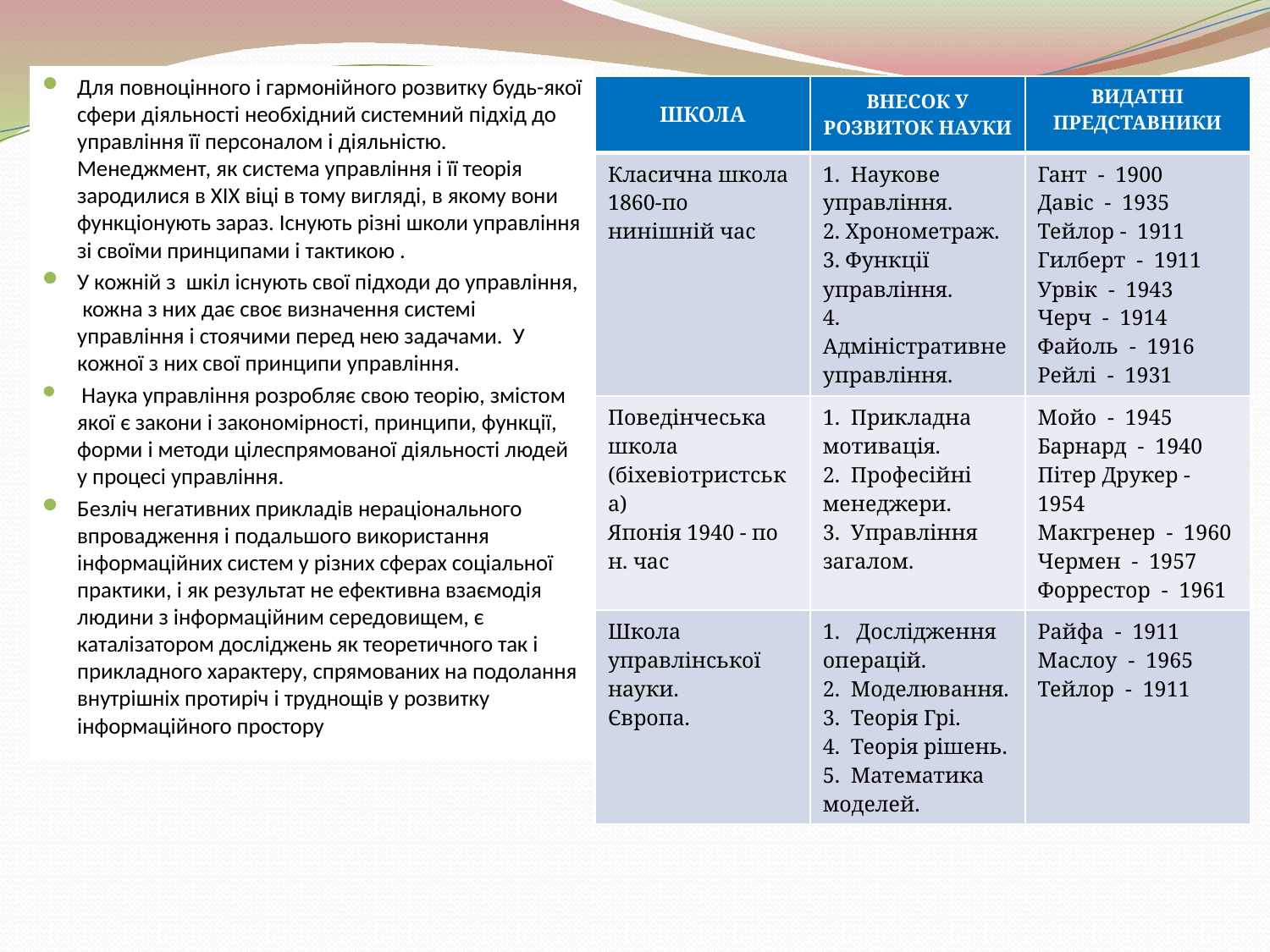

Для повноцінного і гармонійного розвитку будь-якої сфери діяльності необхідний системний підхід до управління її персоналом і діяльністю. Менеджмент, як система управління і її теорія зародилися в XIX віці в тому вигляді, в якому вони функціонують зараз. Існують різні школи управління зі своїми принципами і тактикою .
У кожній з  шкіл існують свої підходи до управління,  кожна з них дає своє визначення системі управління і стоячими перед нею задачами.  У кожної з них свої принципи управління.
 Наука управління розробляє свою теорію, змістом якої є закони і закономірності, принципи, функції, форми і методи цілеспрямованої діяльності людей у процесі управління.
Безліч негативних прикладів нераціонального впровадження і подальшого використання інформаційних систем у різних сферах соціальної практики, і як результат не ефективна взаємодія людини з інформаційним середовищем, є каталізатором досліджень як теоретичного так і прикладного характеру, спрямованих на подолання внутрішніх протиріч і труднощів у розвитку інформаційного простору

| ШКОЛА | ВНЕСОК У РОЗВИТОК НАУКИ | ВИДАТНІ ПРЕДСТАВНИКИ |
| --- | --- | --- |
| Класична школа 1860-по нинішній час | 1. Наукове управління. 2. Хронометраж. 3. Функції управління. 4. Адміністративне управління. | Гант - 1900 Давіс - 1935 Тейлор - 1911 Гилберт - 1911 Урвік - 1943 Черч - 1914 Файоль - 1916 Рейлі - 1931 |
| Поведінчеська школа (біхевіотристська) Японія 1940 - по н. час | 1. Прикладна мотивація. 2. Професійні менеджери. 3. Управління загалом. | Мойо - 1945 Барнард - 1940 Пітер Друкер - 1954 Макгренер - 1960 Чермен - 1957 Форрестор - 1961 |
| Школа управлінської науки. Європа. | 1. Дослідження операцій. 2. Моделювання. 3. Теорія Грі. 4. Теорія рішень. 5. Математика моделей. | Райфа - 1911 Маслоу - 1965 Тейлор - 1911 |